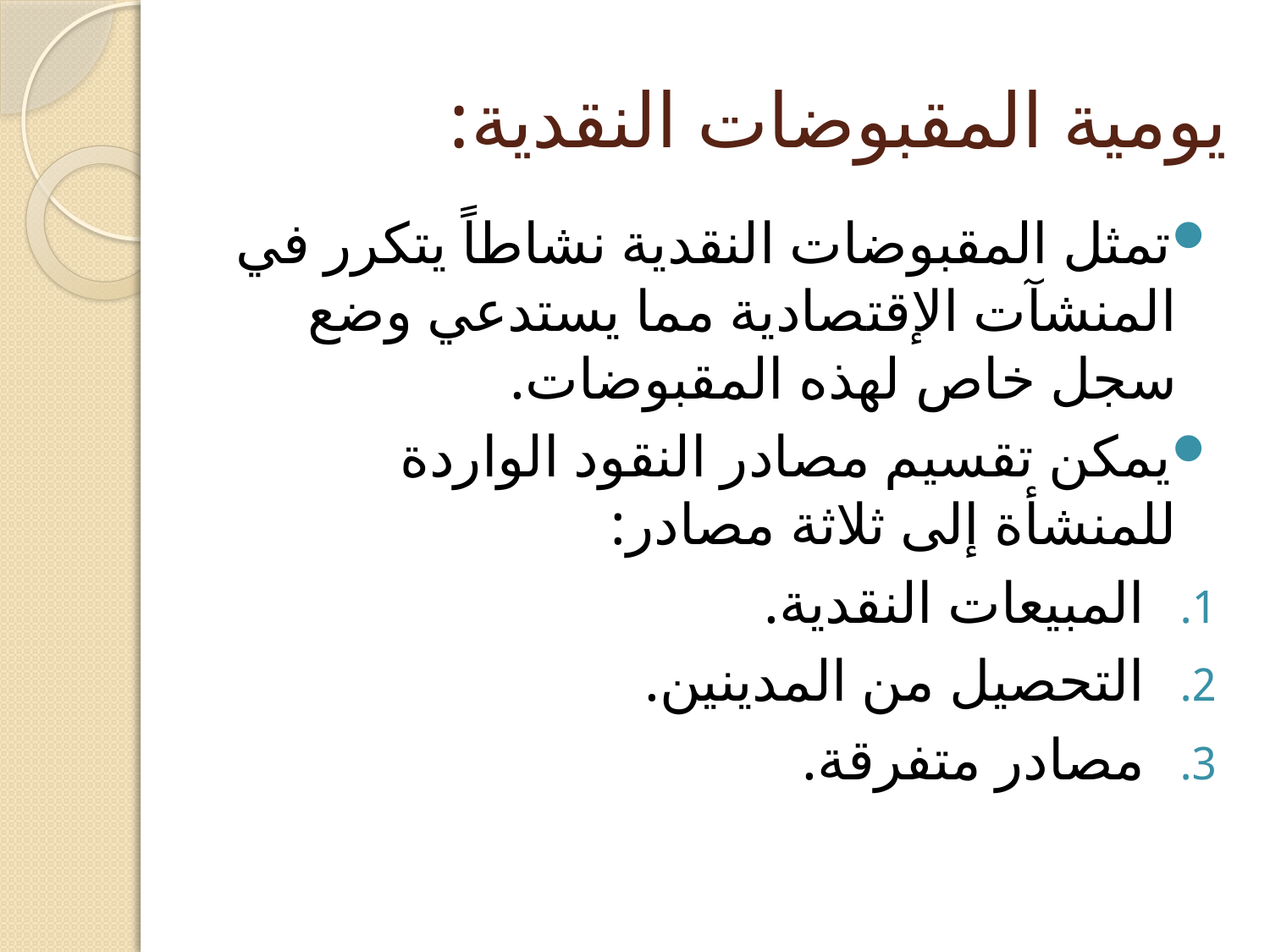

# يومية المقبوضات النقدية:
تمثل المقبوضات النقدية نشاطاً يتكرر في المنشآت الإقتصادية مما يستدعي وضع سجل خاص لهذه المقبوضات.
يمكن تقسيم مصادر النقود الواردة للمنشأة إلى ثلاثة مصادر:
المبيعات النقدية.
التحصيل من المدينين.
مصادر متفرقة.